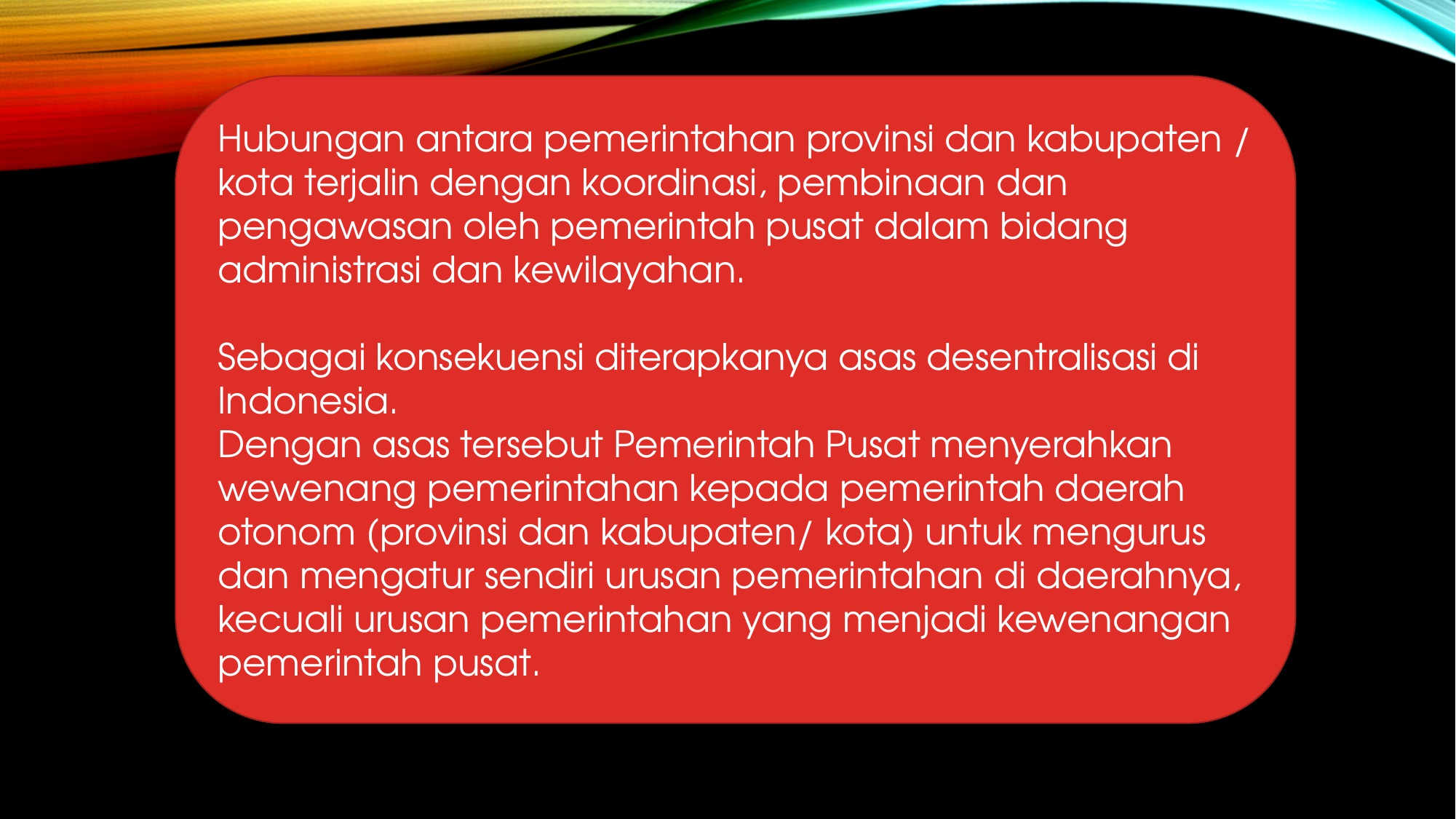

Hubungan antara pemerintahan provinsi dan kabupaten / kota terjalin dengan koordinasi, pembinaan dan pengawasan oleh pemerintah pusat dalam bidang administrasi dan kewilayahan.

Sebagai konsekuensi diterapkanya asas desentralisasi di Indonesia.
Dengan asas tersebut Pemerintah Pusat menyerahkan wewenang pemerintahan kepada pemerintah daerah otonom (provinsi dan kabupaten/ kota) untuk mengurus dan mengatur sendiri urusan pemerintahan di daerahnya, kecuali urusan pemerintahan yang menjadi kewenangan pemerintah pusat.